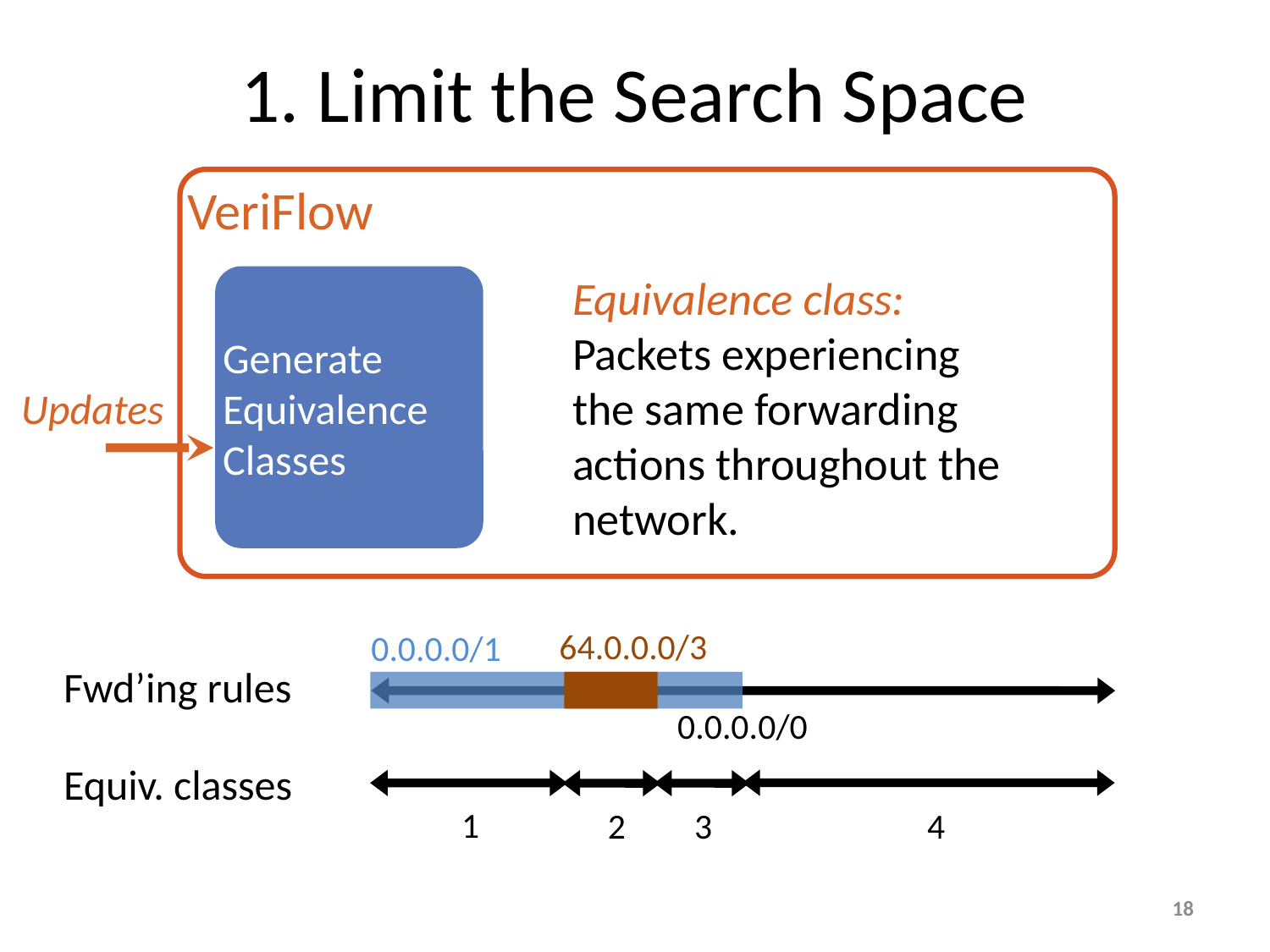

1. Limit the Search Space
VeriFlow
Generate Equivalence Classes
Equivalence class: Packets experiencing the same forwarding actions throughout the network.
Updates

64.0.0.0/3
0.0.0.0/1
Fwd’ing rules

0.0.0.0/0
Equiv. classes

1
2
3
4
18